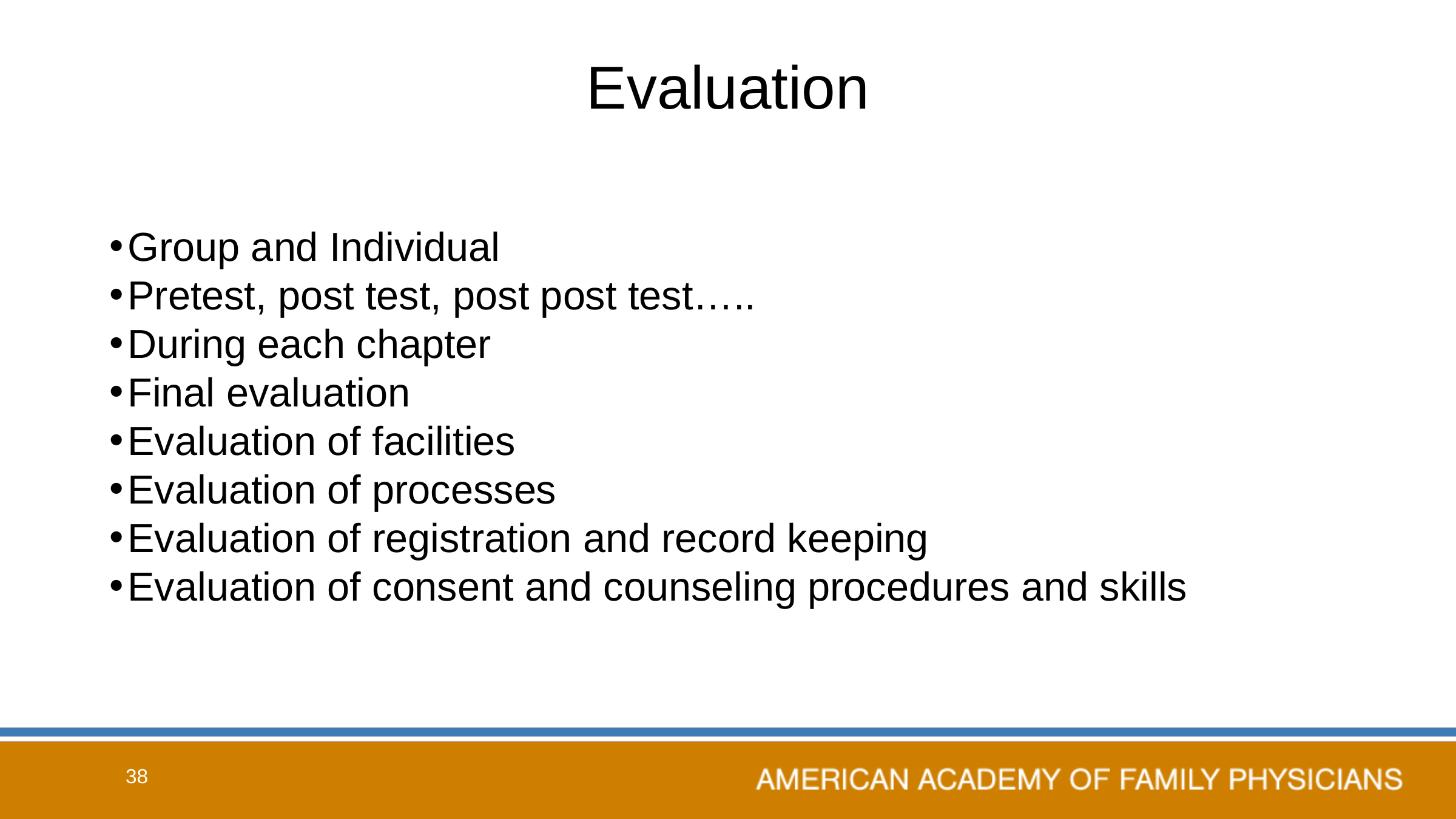

# Evaluation
Group and Individual
Pretest, post test, post post test…..
During each chapter
Final evaluation
Evaluation of facilities
Evaluation of processes
Evaluation of registration and record keeping
Evaluation of consent and counseling procedures and skills

38